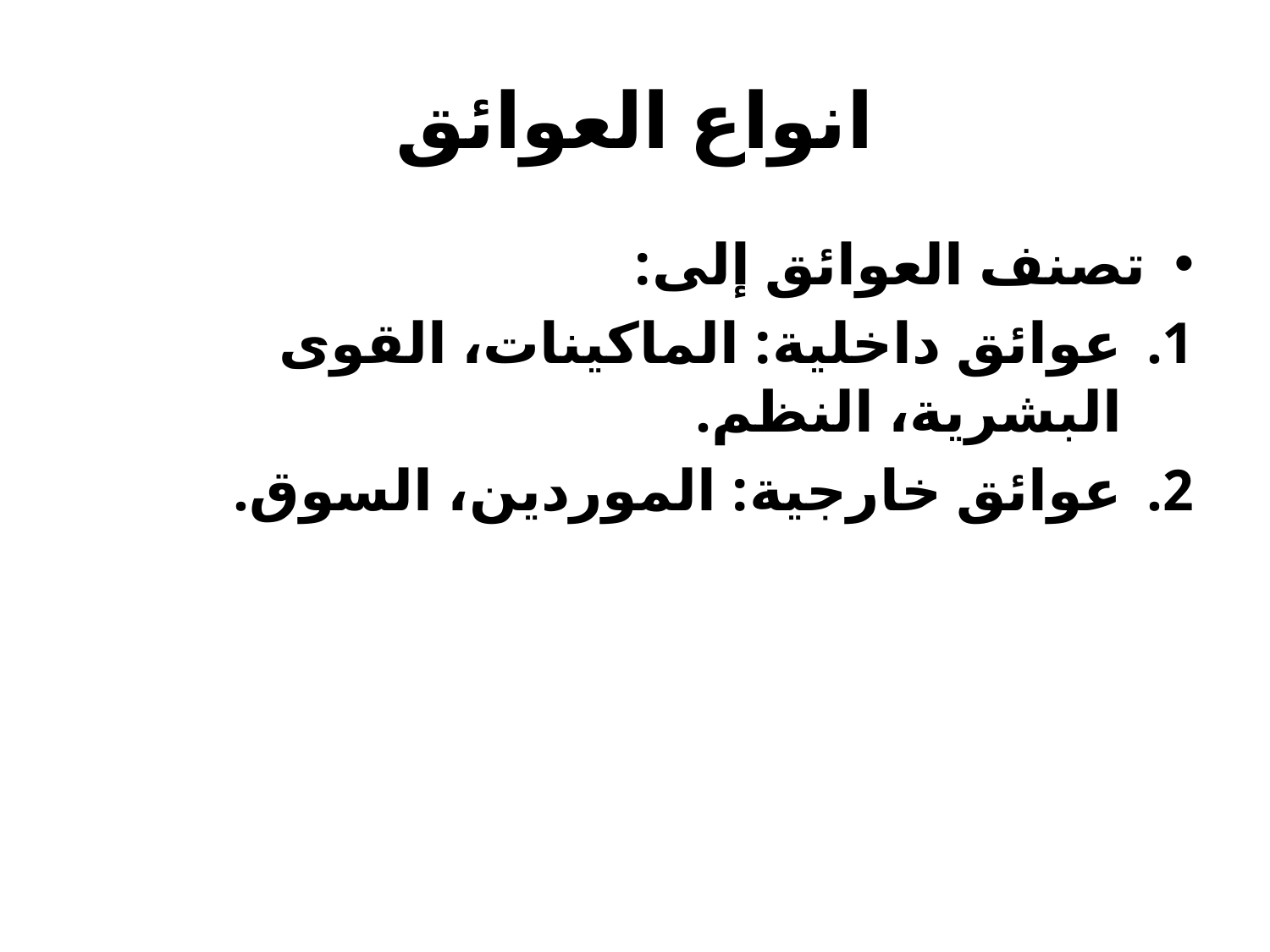

# انواع العوائق
تصنف العوائق إلى:
عوائق داخلية: الماكينات، القوى البشرية، النظم.
عوائق خارجية: الموردين، السوق.